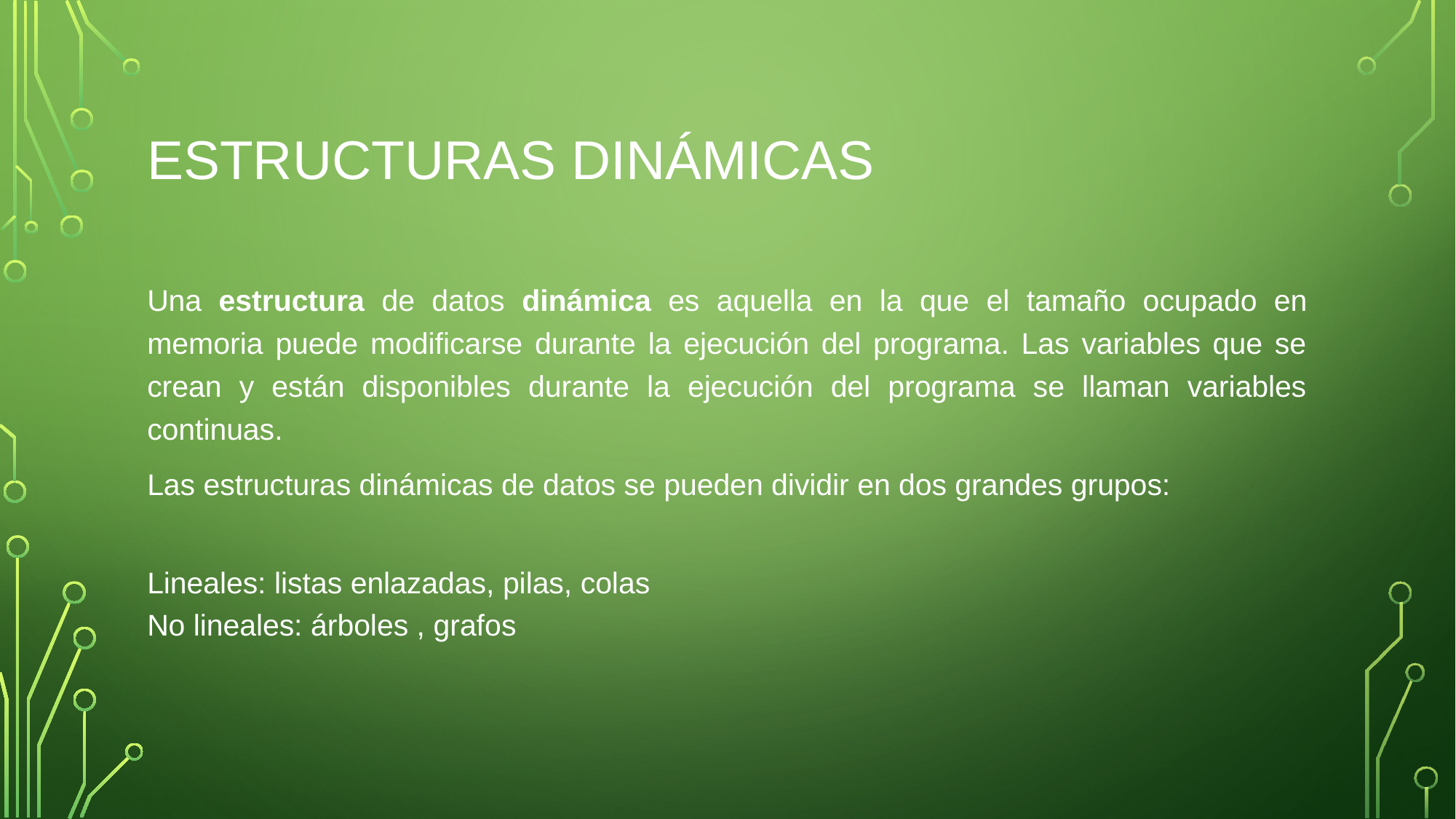

# Estructuras dinámicas
Una estructura de datos dinámica es aquella en la que el tamaño ocupado en memoria puede modificarse durante la ejecución del programa. Las variables que se crean y están disponibles durante la ejecución del programa se llaman variables continuas.
Las estructuras dinámicas de datos se pueden dividir en dos grandes grupos:
Lineales: listas enlazadas, pilas, colas
No lineales: árboles , grafos